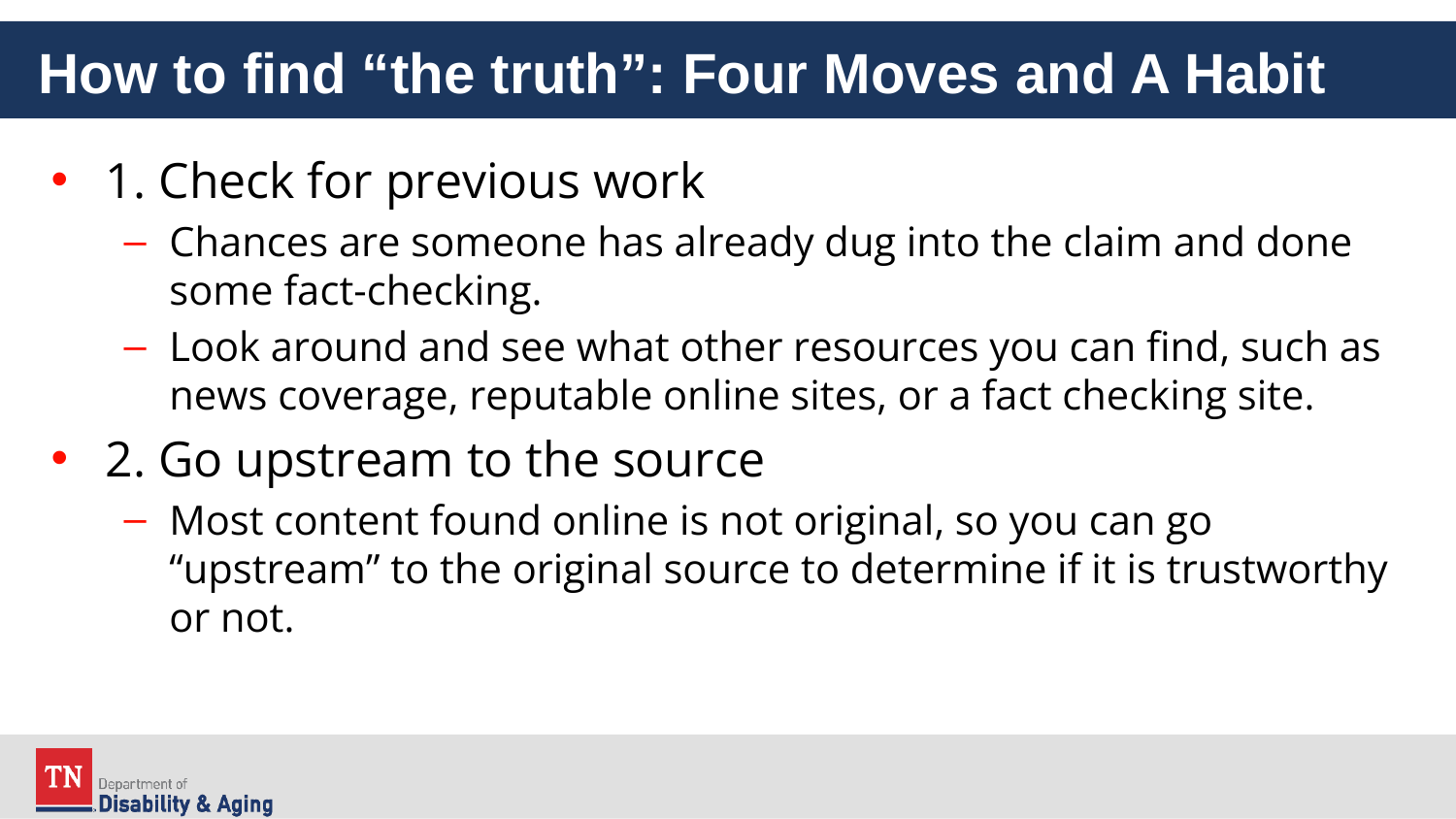

# How to find “the truth”: Four Moves and A Habit
1. Check for previous work
Chances are someone has already dug into the claim and done some fact-checking.
Look around and see what other resources you can find, such as news coverage, reputable online sites, or a fact checking site.
2. Go upstream to the source
Most content found online is not original, so you can go “upstream” to the original source to determine if it is trustworthy or not.